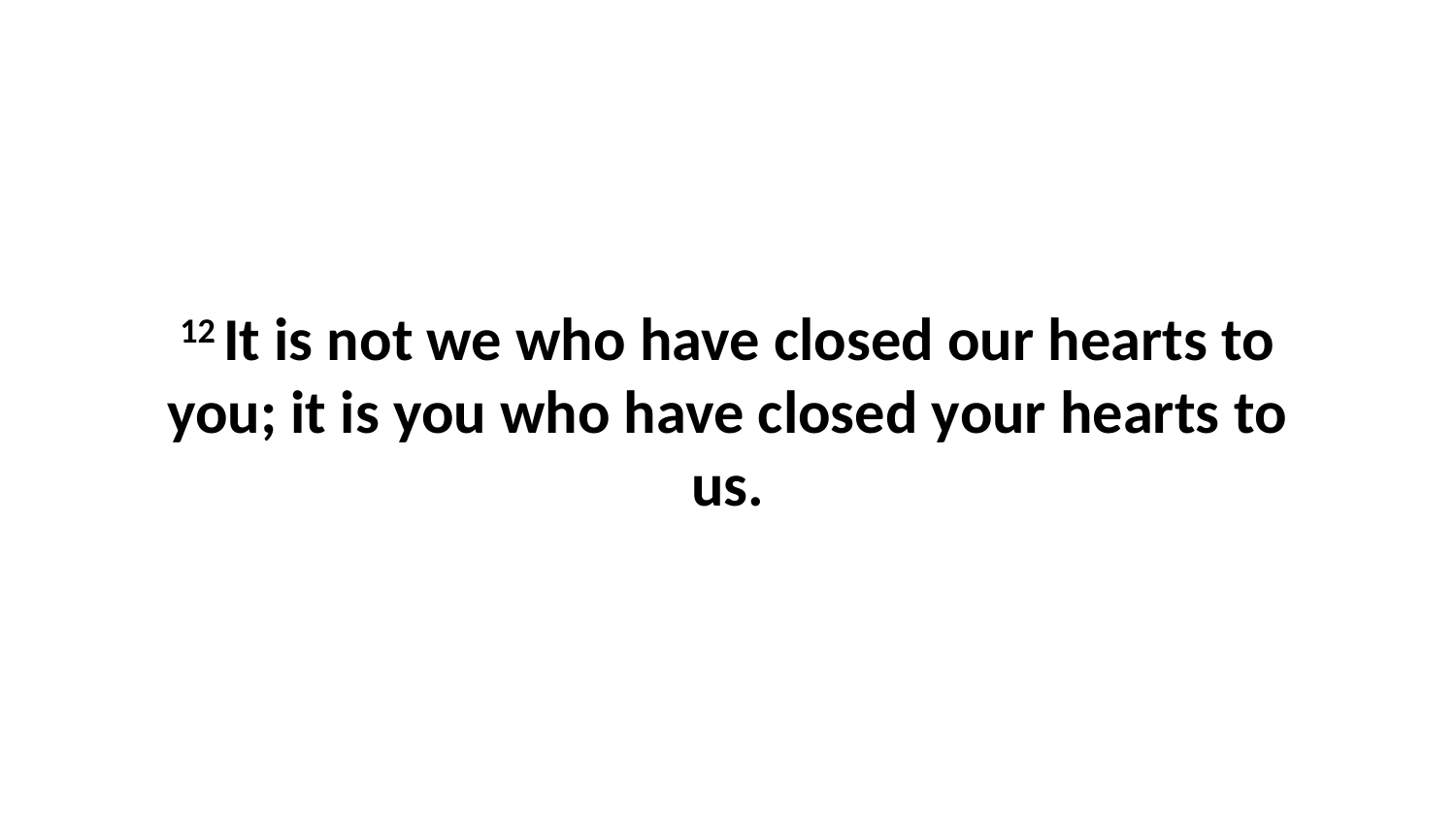

12 It is not we who have closed our hearts to you; it is you who have closed your hearts to us.